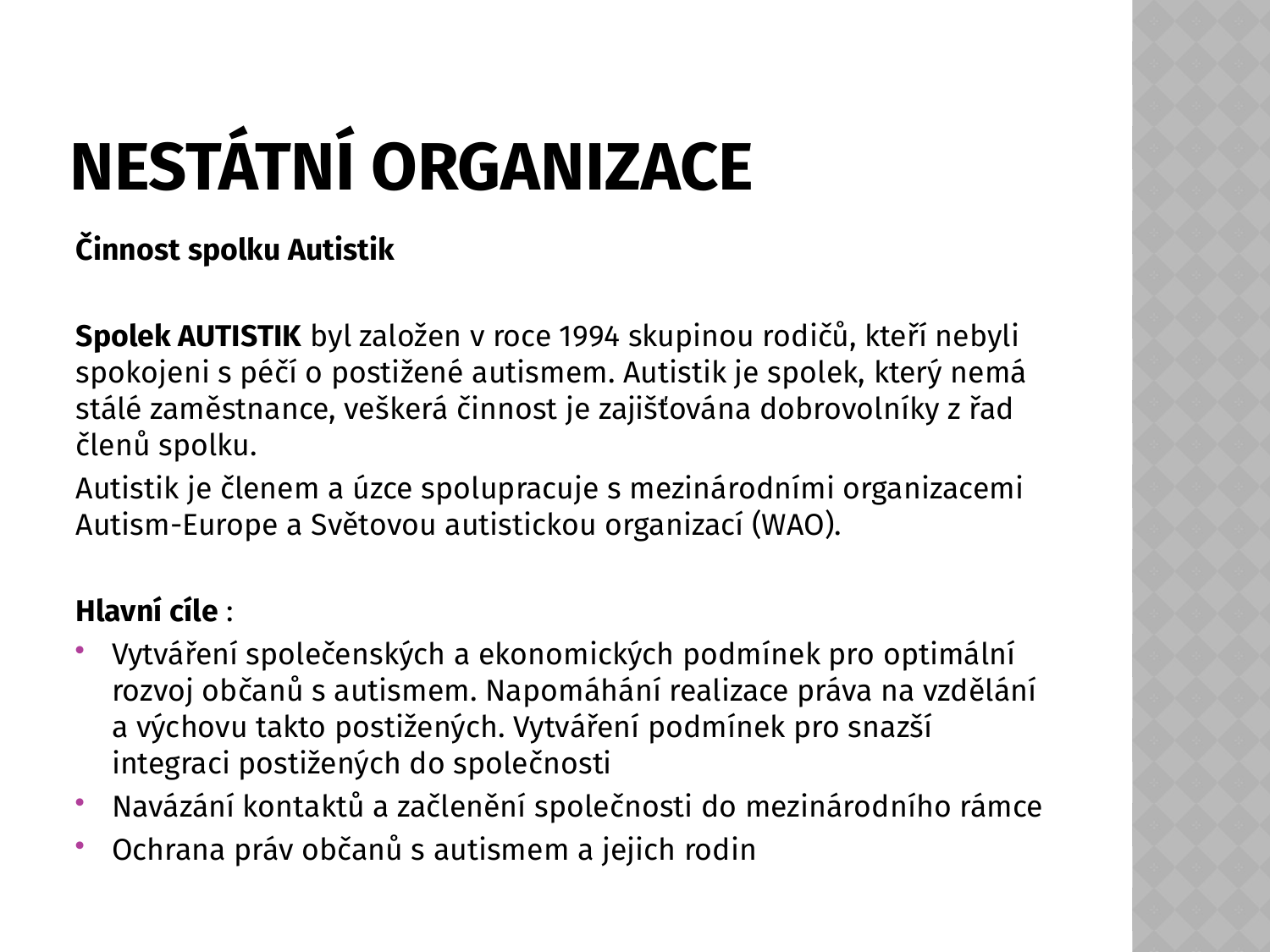

# Nestátní organizace
Činnost spolku Autistik

Spolek AUTISTIK byl založen v roce 1994 skupinou rodičů, kteří nebyli spokojeni s péčí o postižené autismem. Autistik je spolek, který nemá stálé zaměstnance, veškerá činnost je zajišťována dobrovolníky z řad členů spolku.
Autistik je členem a úzce spolupracuje s mezinárodními organizacemi Autism-Europe a Světovou autistickou organizací (WAO).

Hlavní cíle :
Vytváření společenských a ekonomických podmínek pro optimální rozvoj občanů s autismem. Napomáhání realizace práva na vzdělání a výchovu takto postižených. Vytváření podmínek pro snazší integraci postižených do společnosti
Navázání kontaktů a začlenění společnosti do mezinárodního rámce
Ochrana práv občanů s autismem a jejich rodin